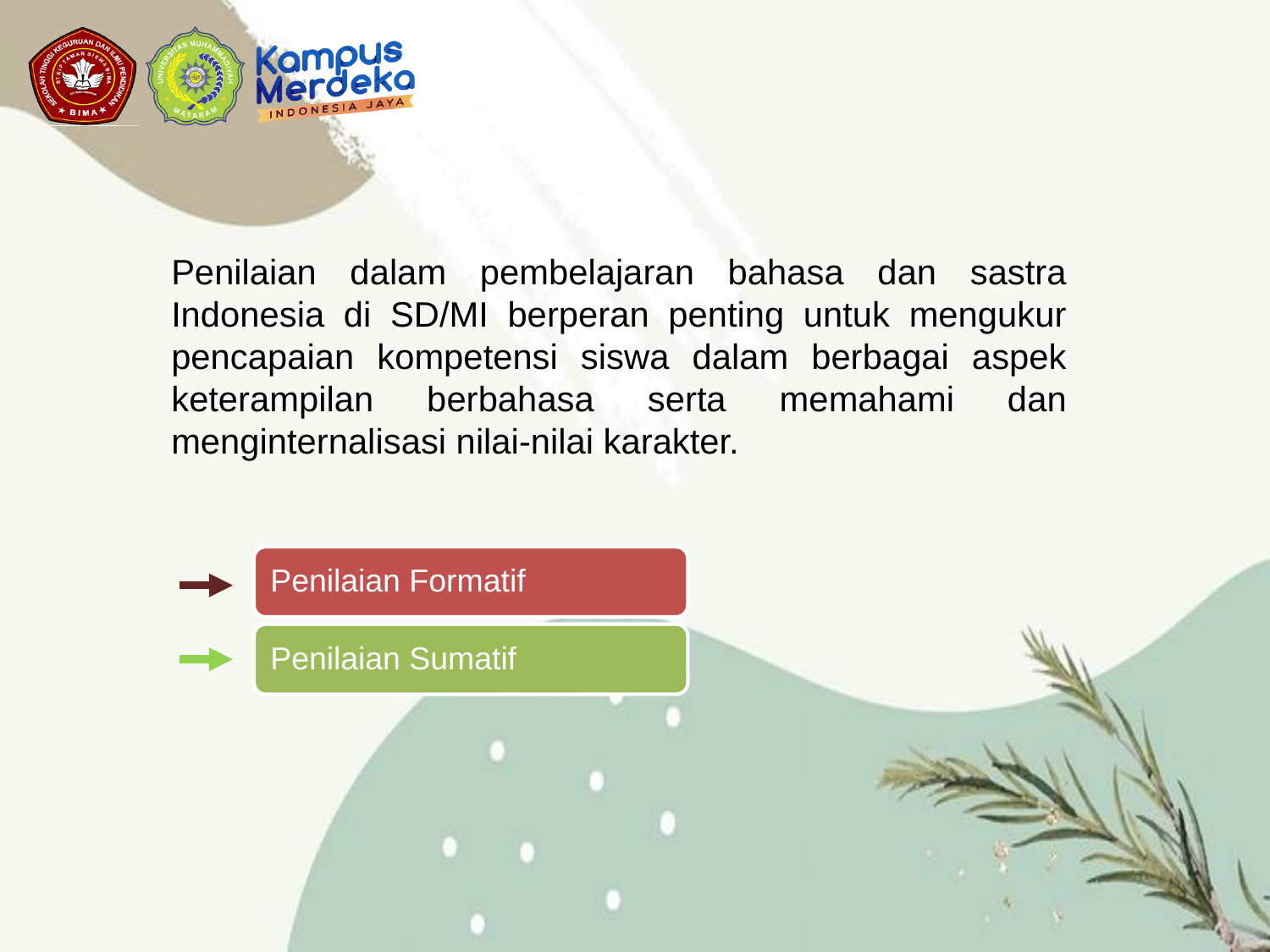

Penilaian dalam pembelajaran bahasa dan sastra Indonesia di SD/MI berperan penting untuk mengukur pencapaian kompetensi siswa dalam berbagai aspek keterampilan berbahasa serta memahami dan menginternalisasi nilai-nilai karakter.
Penilaian Formatif
Penilaian Sumatif